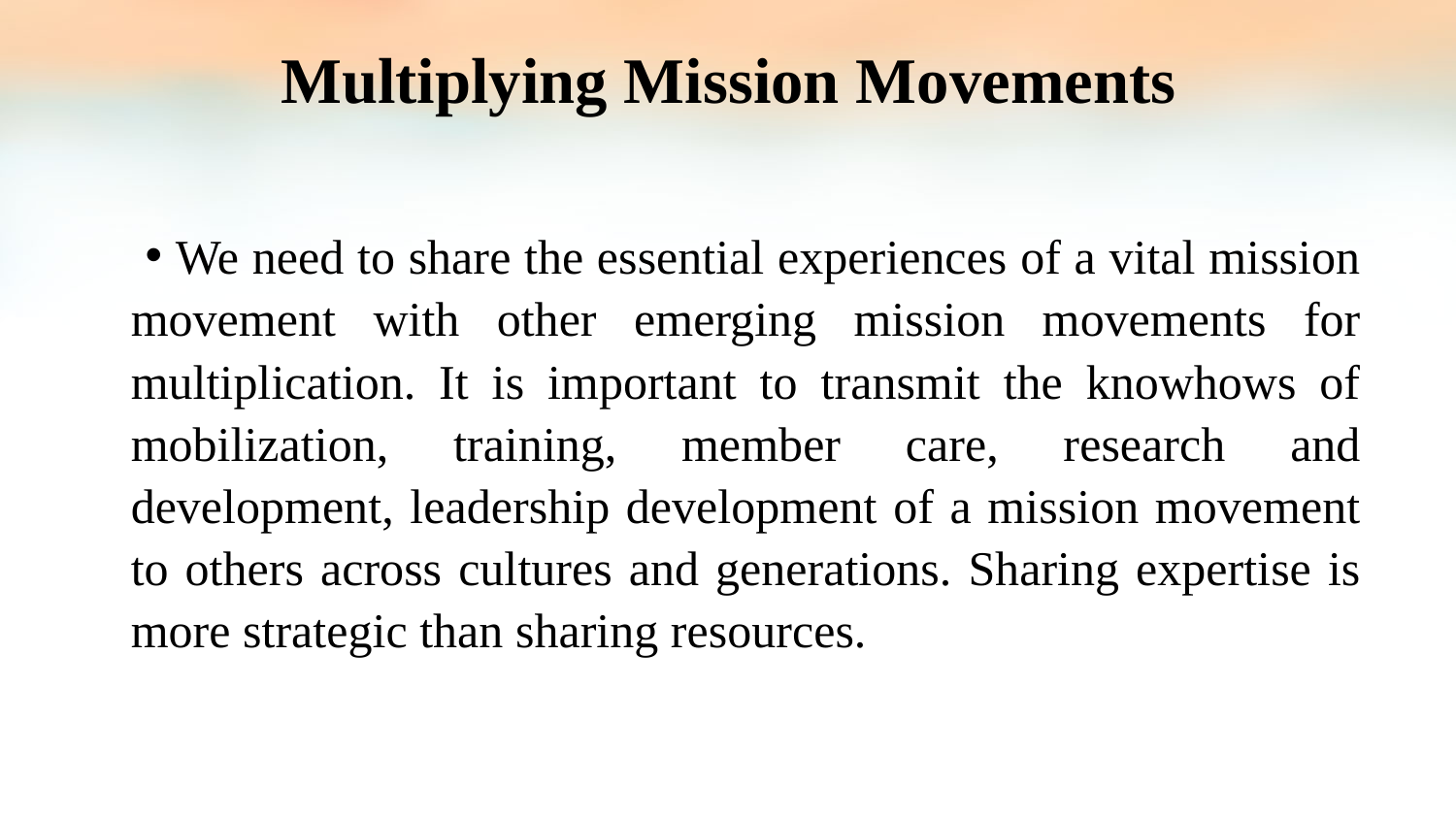

Multiplying Mission Movements
 We need to share the essential experiences of a vital mission movement with other emerging mission movements for multiplication. It is important to transmit the knowhows of mobilization, training, member care, research and development, leadership development of a mission movement to others across cultures and generations. Sharing expertise is more strategic than sharing resources.